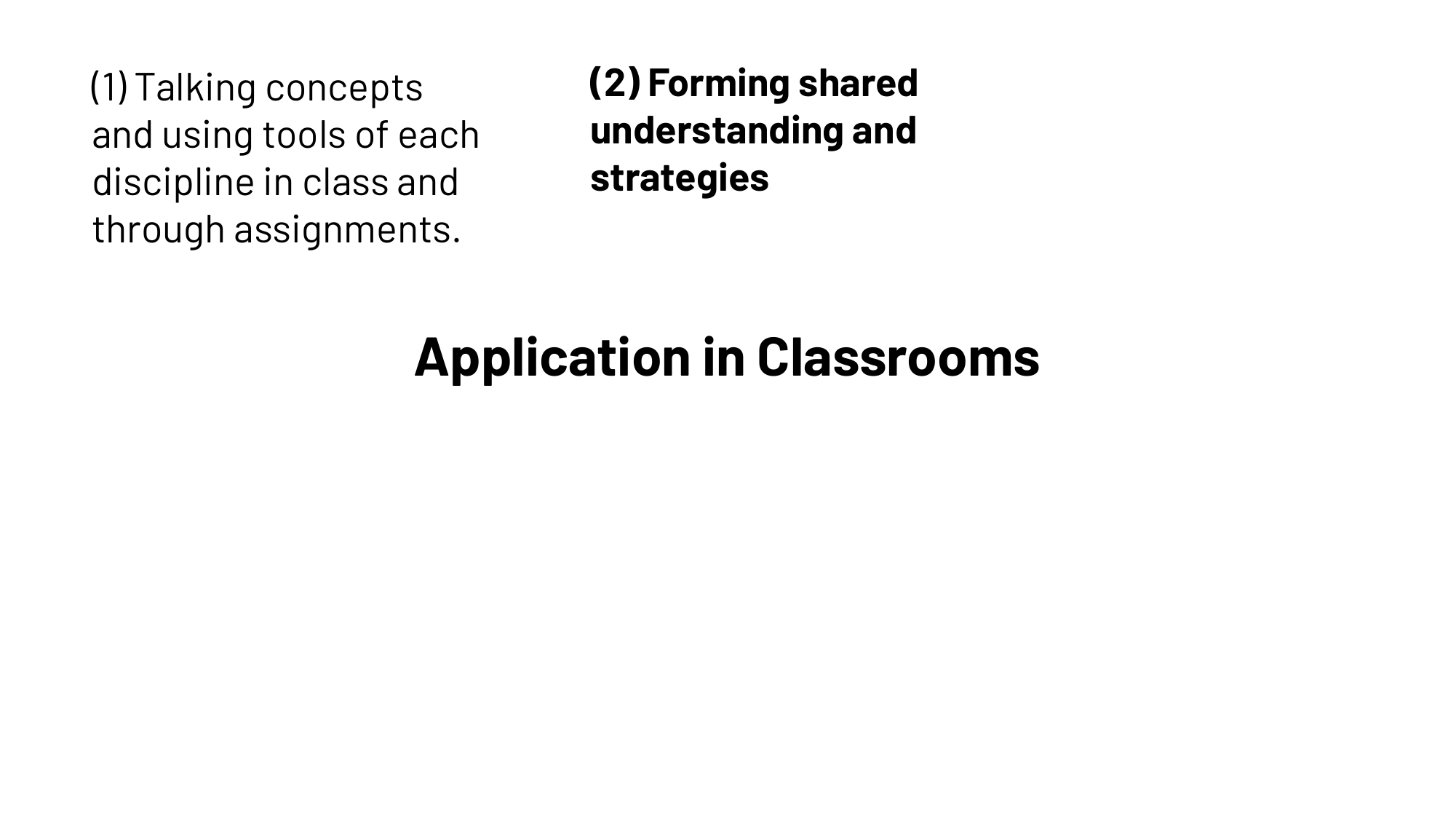

(2) Forming shared understanding and strategies
(1) Talking concepts and using tools of each discipline in class and through assignments.
# Application in Classrooms
10